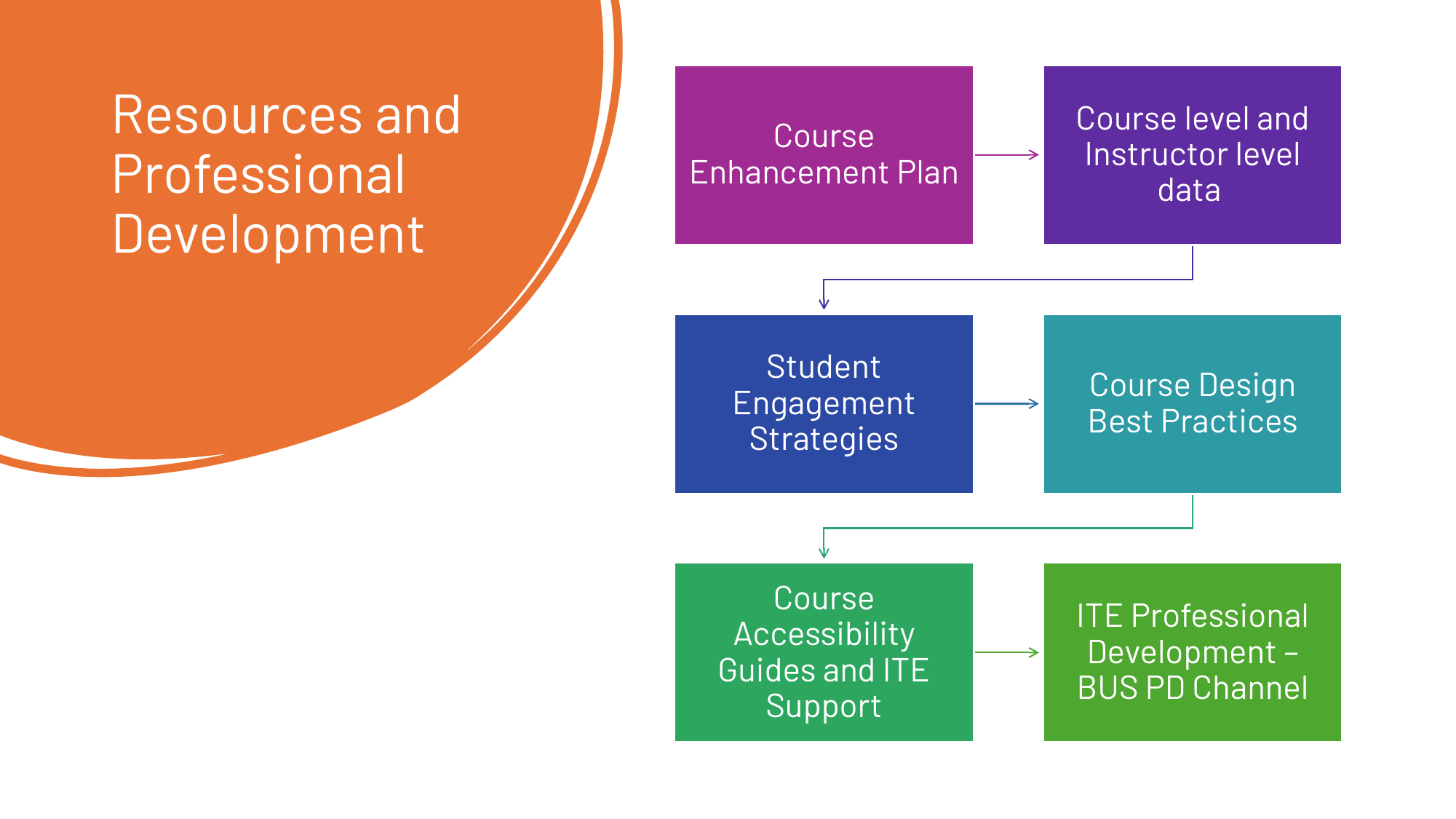

Course Enhancement Plan

Course level and Instructor level data

Student Engagement Strategies

Course Design Best Practices

Course Accessibility Guides and ITE Support
ITE Professional Development – BUS PD Channel
# Resources and Professional Development